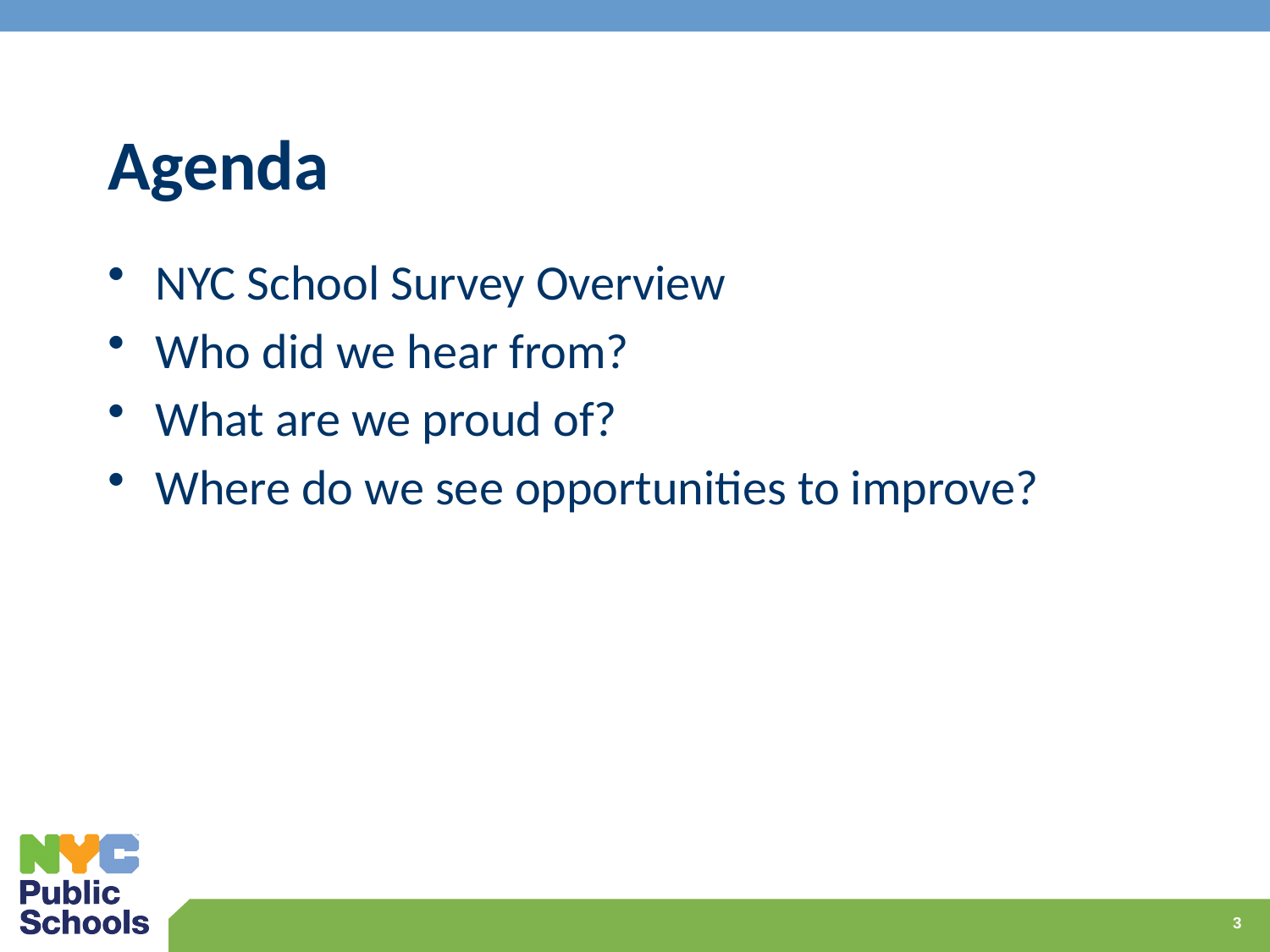

# Agenda
NYC School Survey Overview
Who did we hear from?
What are we proud of?
Where do we see opportunities to improve?
3